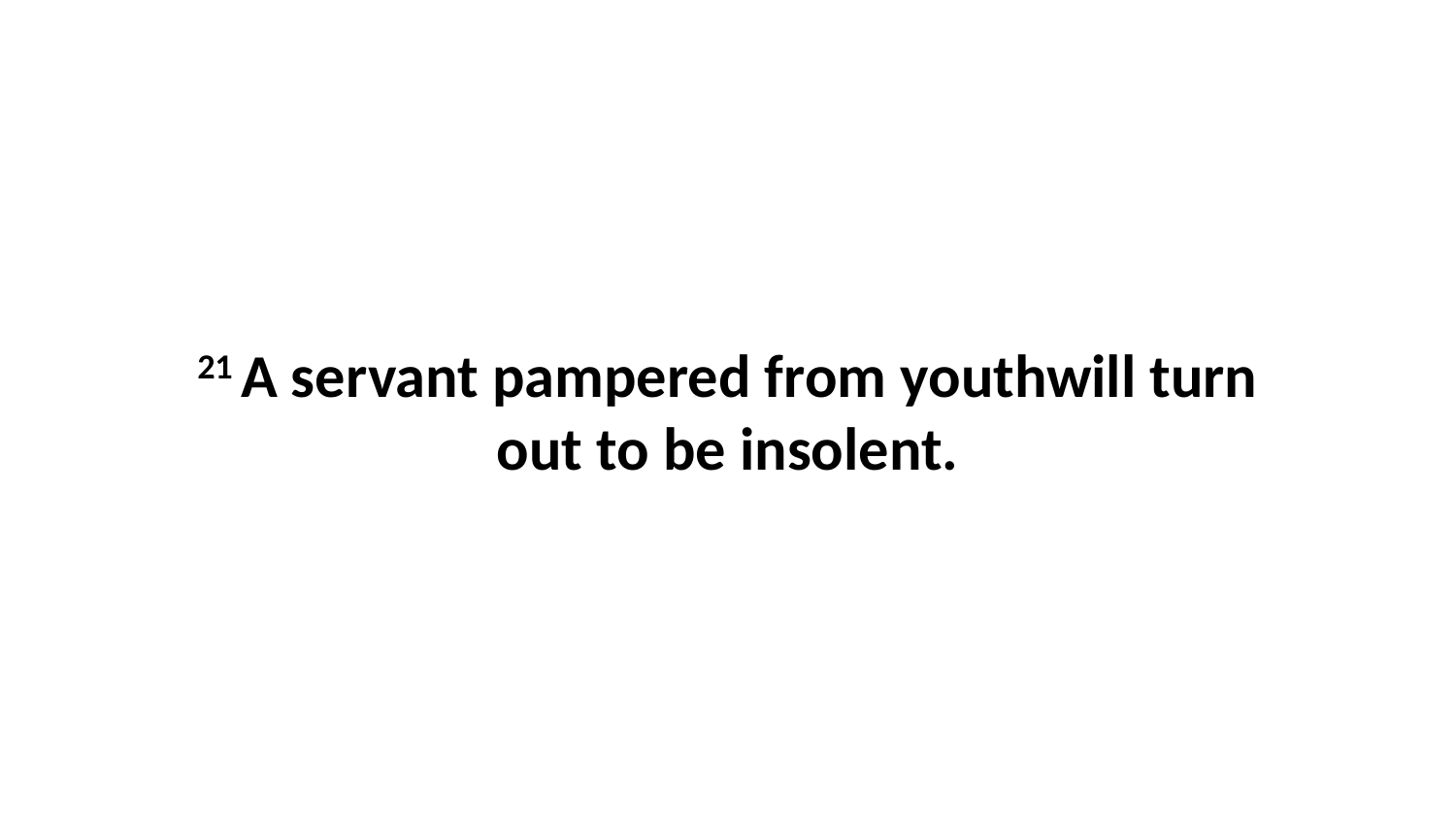

21 A servant pampered from youthwill turn out to be insolent.